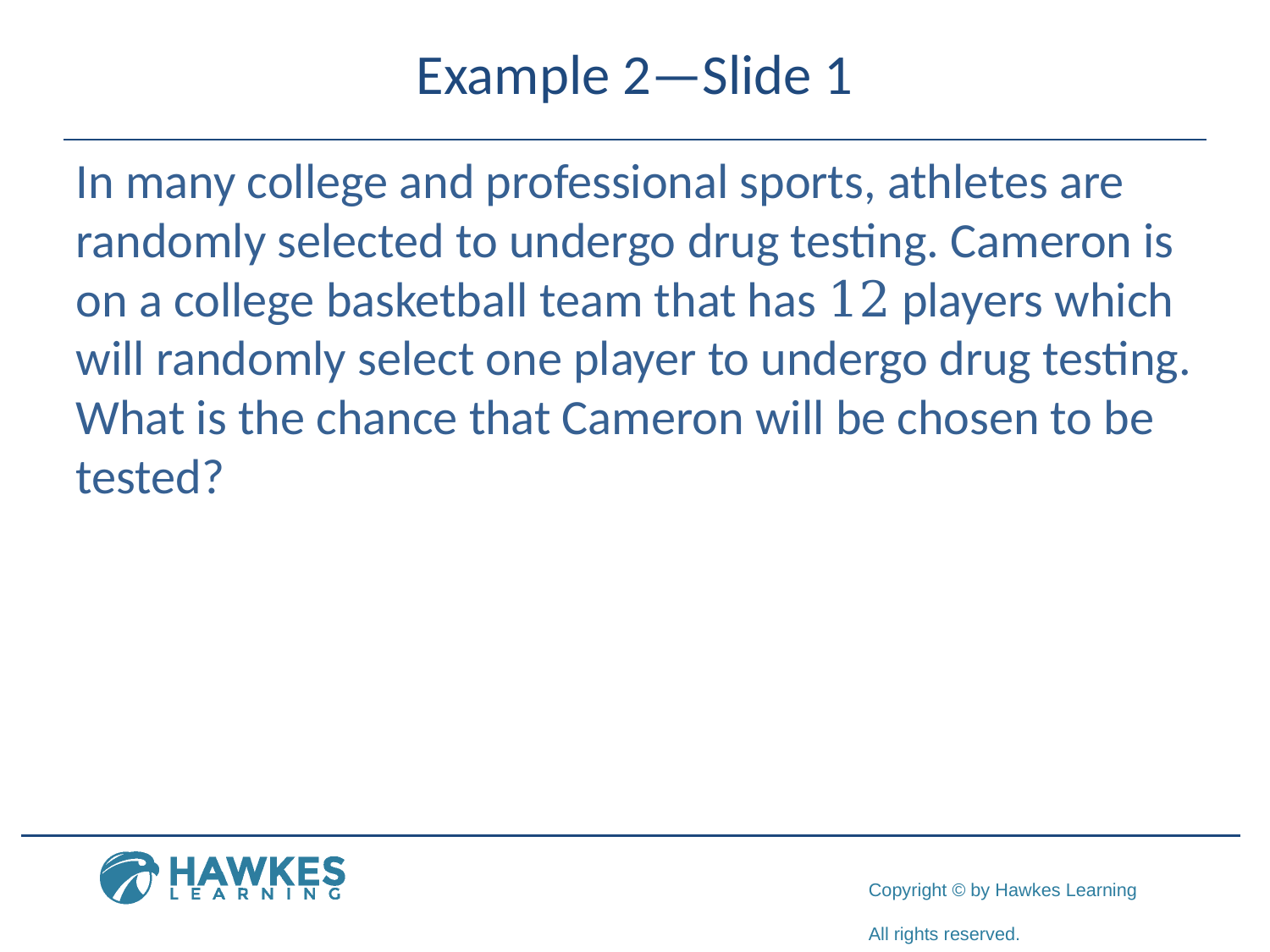

# Example 2—Slide 1
In many college and professional sports, athletes are randomly selected to undergo drug testing. Cameron is on a college basketball team that has 12 players which will randomly select one player to undergo drug testing. What is the chance that Cameron will be chosen to be tested?